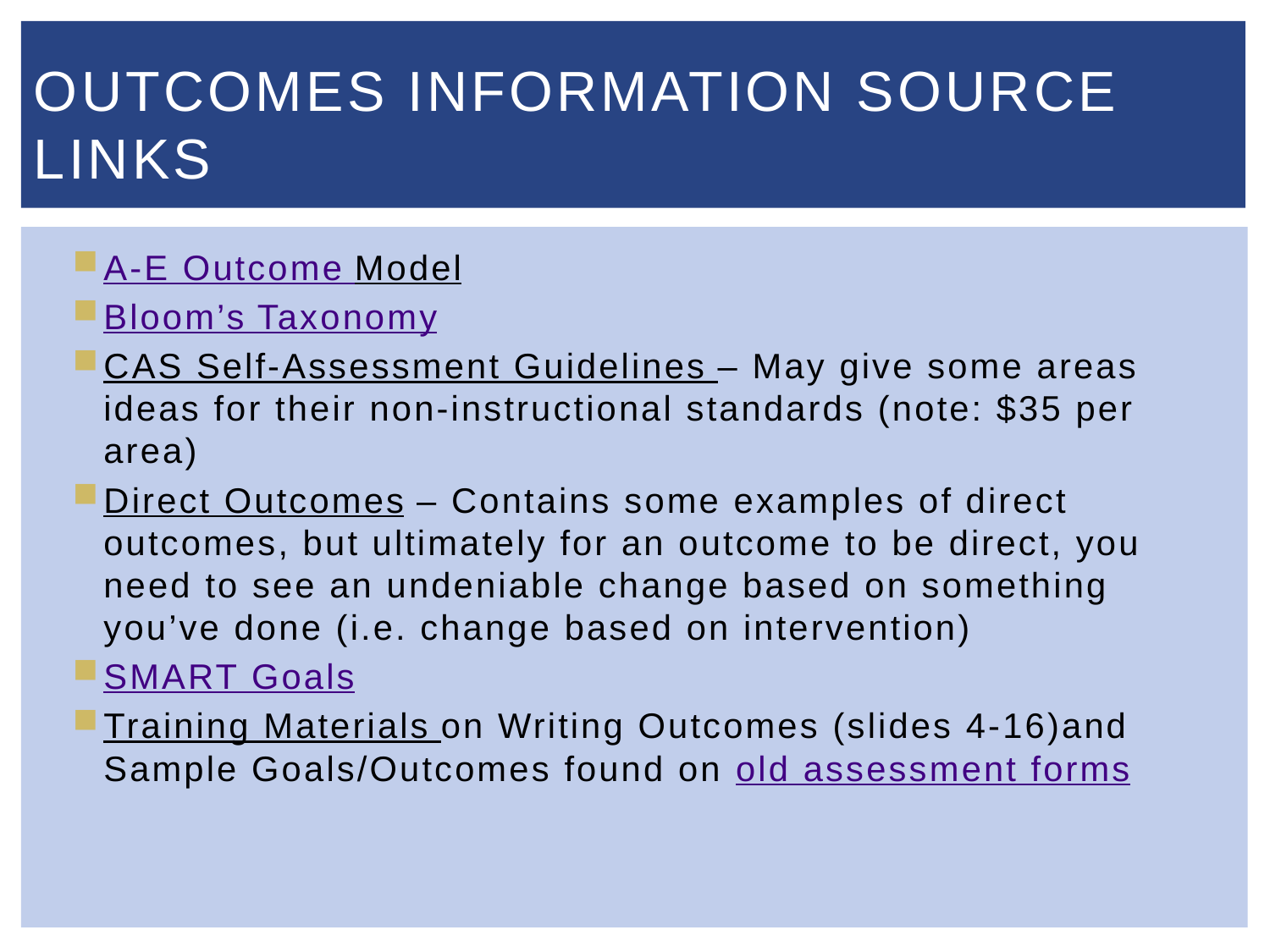

# Outcomes Information source links
A-E Outcome Model
Bloom’s Taxonomy
CAS Self-Assessment Guidelines – May give some areas ideas for their non-instructional standards (note: $35 per area)
Direct Outcomes – Contains some examples of direct outcomes, but ultimately for an outcome to be direct, you need to see an undeniable change based on something you’ve done (i.e. change based on intervention)
SMART Goals
Training Materials on Writing Outcomes (slides 4-16)and Sample Goals/Outcomes found on old assessment forms